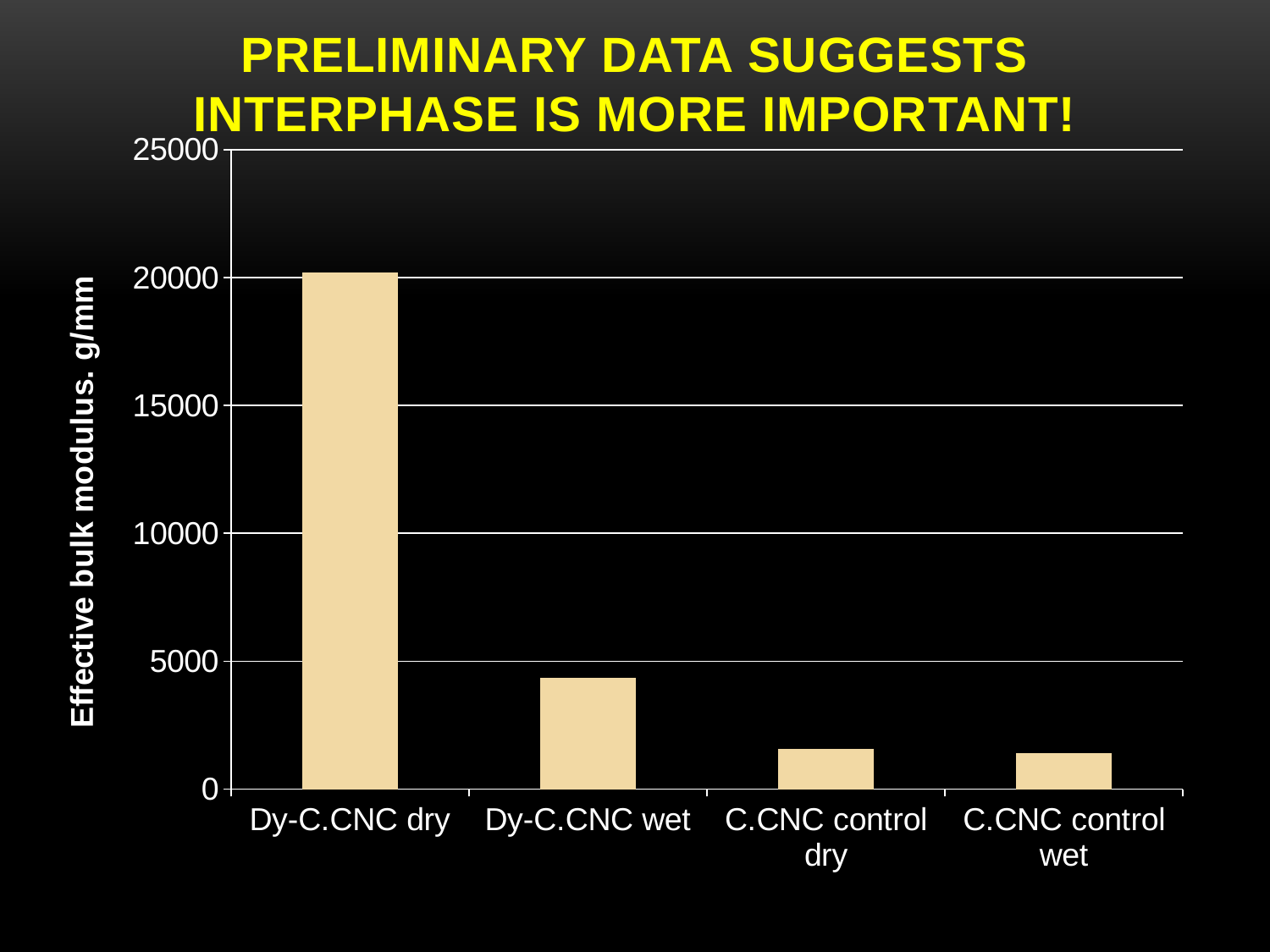

# Preliminary data suggests interphase is more important!

### Chart

| Category |  |
|---|---|
| Dy-C.CNC dry | 20203.5 |
| Dy-C.CNC wet | 4344.0 |
| C.CNC control dry | 1578.0 |
| C.CNC control wet | 1398.0 |